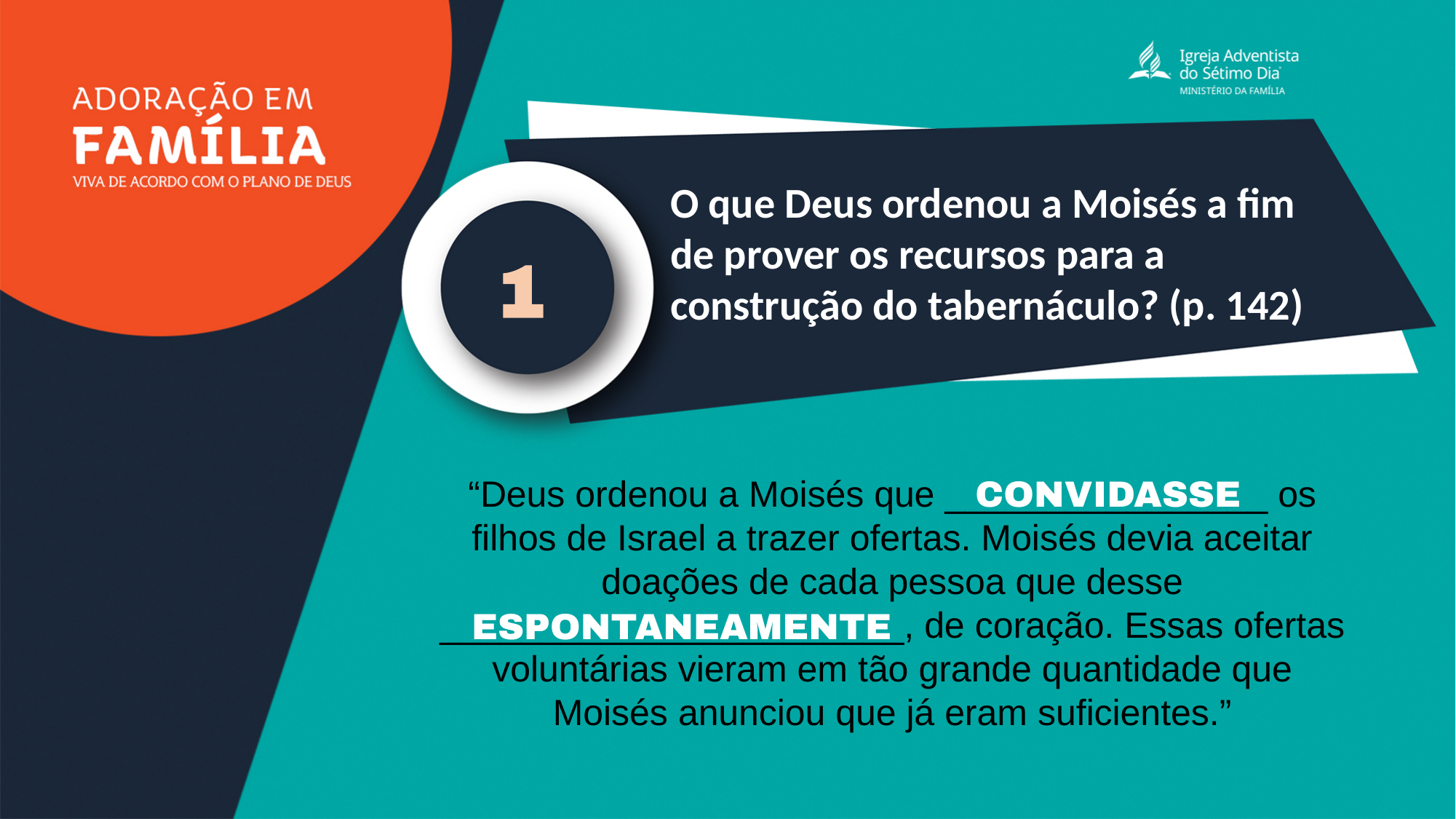

O que Deus ordenou a Moisés a fim de prover os recursos para a construção do tabernáculo? (p. 142)
1
“Deus ordenou a Moisés que ________________ os filhos de Israel a trazer ofertas. Moisés devia aceitar doações de cada pessoa que desse _______________________, de coração. Essas ofertas voluntárias vieram em tão grande quantidade que Moisés anunciou que já eram suficientes.”
CONVIDASSE
ESPONTANEAMENTE